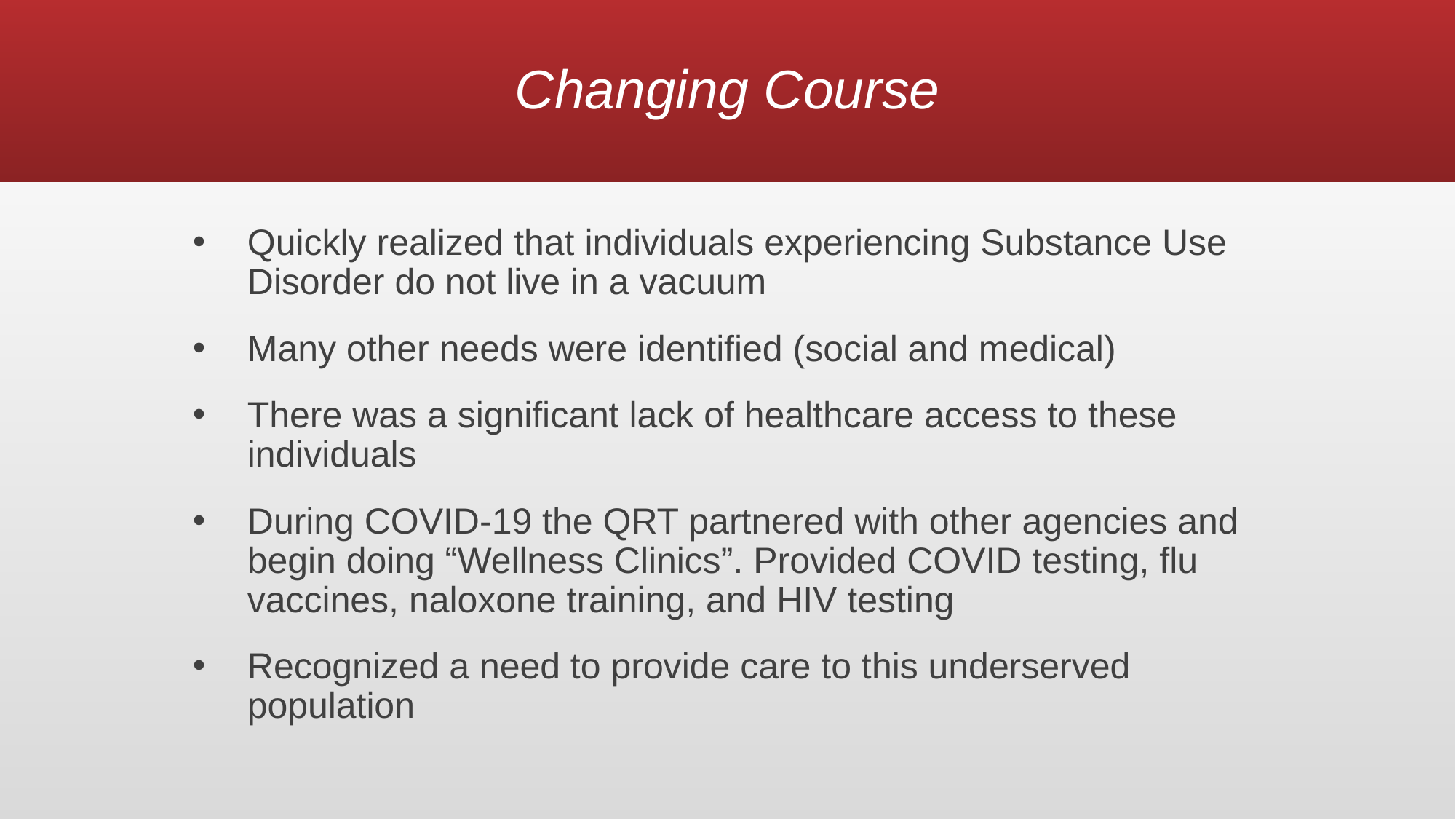

# Changing Course
Quickly realized that individuals experiencing Substance Use Disorder do not live in a vacuum
Many other needs were identified (social and medical)
There was a significant lack of healthcare access to these individuals
During COVID-19 the QRT partnered with other agencies and begin doing “Wellness Clinics”. Provided COVID testing, flu vaccines, naloxone training, and HIV testing
Recognized a need to provide care to this underserved population